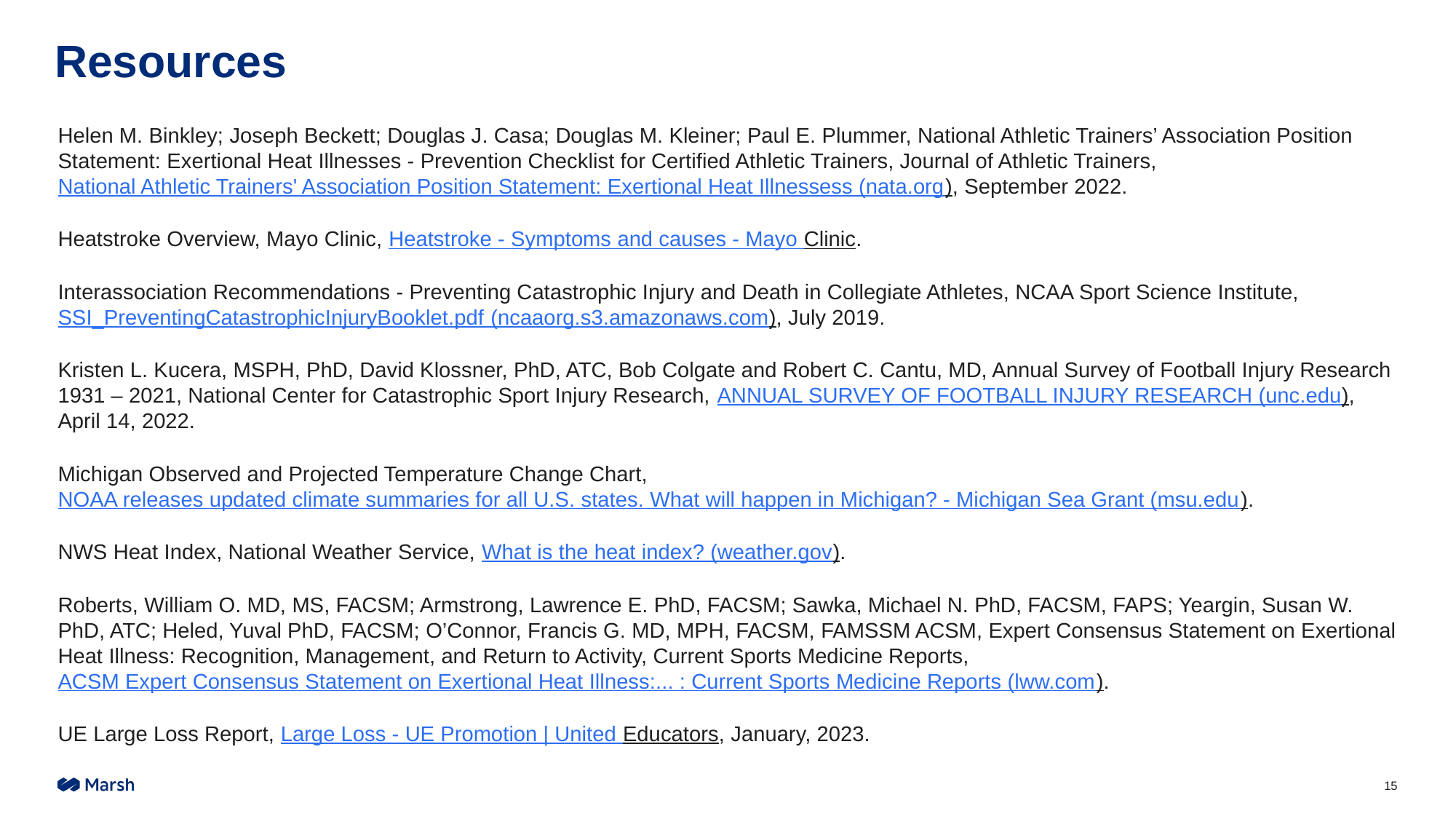

# Resources
Helen M. Binkley; Joseph Beckett; Douglas J. Casa; Douglas M. Kleiner; Paul E. Plummer, National Athletic Trainers’ Association Position Statement: Exertional Heat Illnesses - Prevention Checklist for Certified Athletic Trainers, Journal of Athletic Trainers, National Athletic Trainers' Association Position Statement: Exertional Heat Illnessess (nata.org), September 2022.
Heatstroke Overview, Mayo Clinic, Heatstroke - Symptoms and causes - Mayo Clinic.
Interassociation Recommendations - Preventing Catastrophic Injury and Death in Collegiate Athletes, NCAA Sport Science Institute, SSI_PreventingCatastrophicInjuryBooklet.pdf (ncaaorg.s3.amazonaws.com), July 2019.
Kristen L. Kucera, MSPH, PhD, David Klossner, PhD, ATC, Bob Colgate and Robert C. Cantu, MD, Annual Survey of Football Injury Research 1931 – 2021, National Center for Catastrophic Sport Injury Research, ANNUAL SURVEY OF FOOTBALL INJURY RESEARCH (unc.edu), April 14, 2022.
Michigan Observed and Projected Temperature Change Chart, NOAA releases updated climate summaries for all U.S. states. What will happen in Michigan? - Michigan Sea Grant (msu.edu).
NWS Heat Index, National Weather Service, What is the heat index? (weather.gov).
Roberts, William O. MD, MS, FACSM; Armstrong, Lawrence E. PhD, FACSM; Sawka, Michael N. PhD, FACSM, FAPS; Yeargin, Susan W. PhD, ATC; Heled, Yuval PhD, FACSM; O’Connor, Francis G. MD, MPH, FACSM, FAMSSM ACSM, Expert Consensus Statement on Exertional Heat Illness: Recognition, Management, and Return to Activity, Current Sports Medicine Reports, ACSM Expert Consensus Statement on Exertional Heat Illness:... : Current Sports Medicine Reports (lww.com).
UE Large Loss Report, Large Loss - UE Promotion | United Educators, January, 2023.